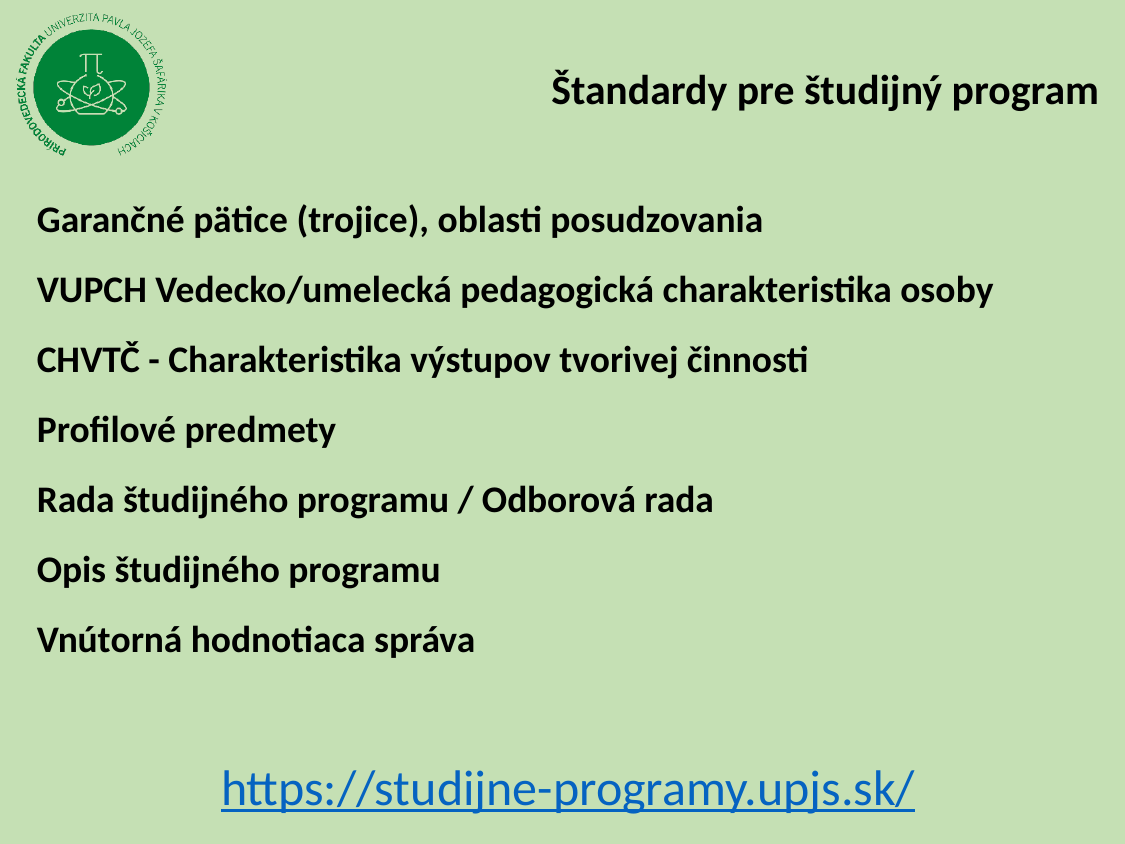

# Štandardy pre študijný program
Garančné pätice (trojice), oblasti posudzovania
VUPCH Vedecko/umelecká pedagogická charakteristika osoby
CHVTČ - Charakteristika výstupov tvorivej činnosti
Profilové predmety
Rada študijného programu / Odborová rada
Opis študijného programu
Vnútorná hodnotiaca správa

https://studijne-programy.upjs.sk/